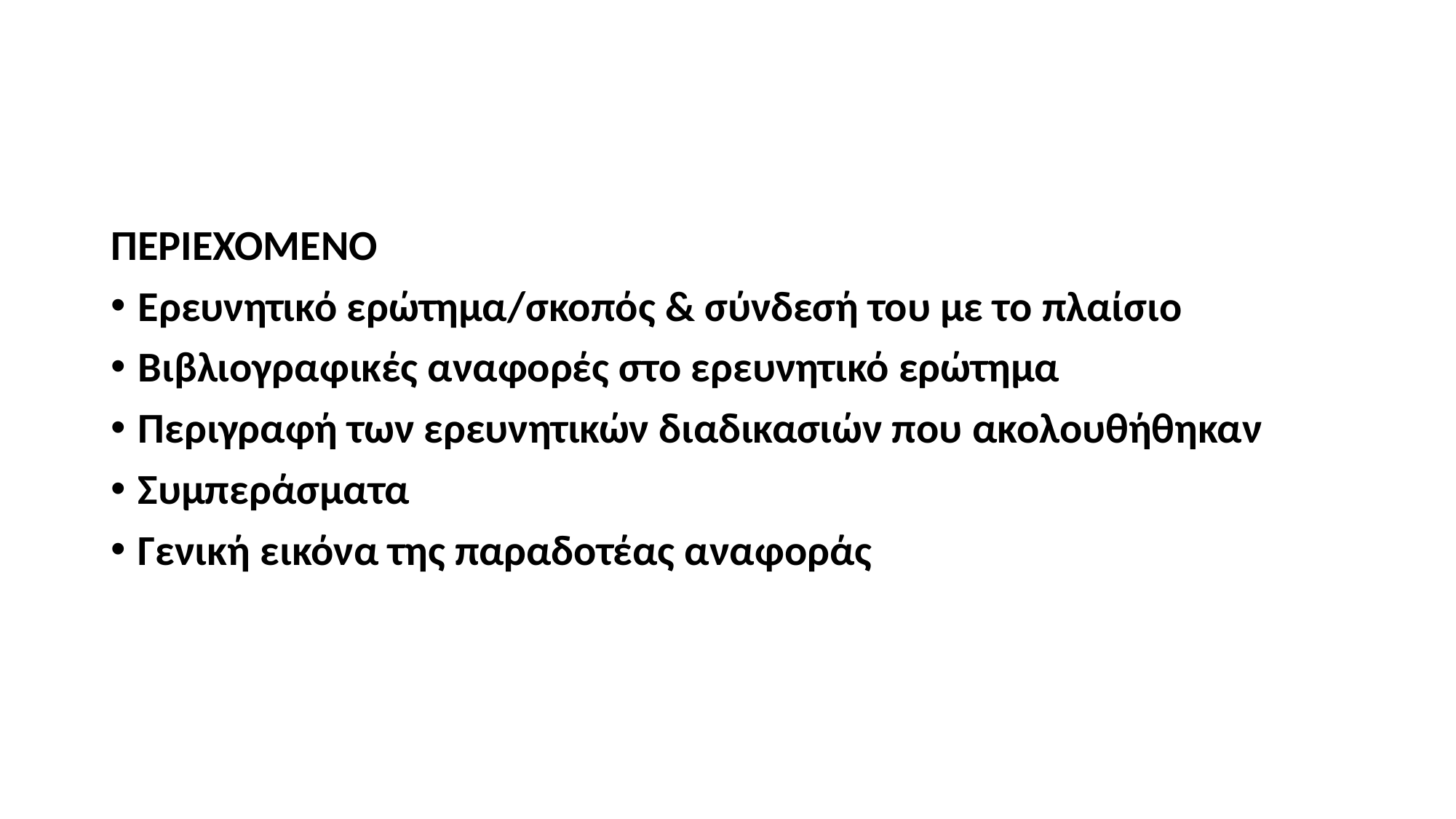

#
ΠΕΡΙΕΧΟΜΕΝΟ
Ερευνητικό ερώτημα/σκοπός & σύνδεσή του με το πλαίσιο
Βιβλιογραφικές αναφορές στο ερευνητικό ερώτημα
Περιγραφή των ερευνητικών διαδικασιών που ακολουθήθηκαν
Συμπεράσματα
Γενική εικόνα της παραδοτέας αναφοράς